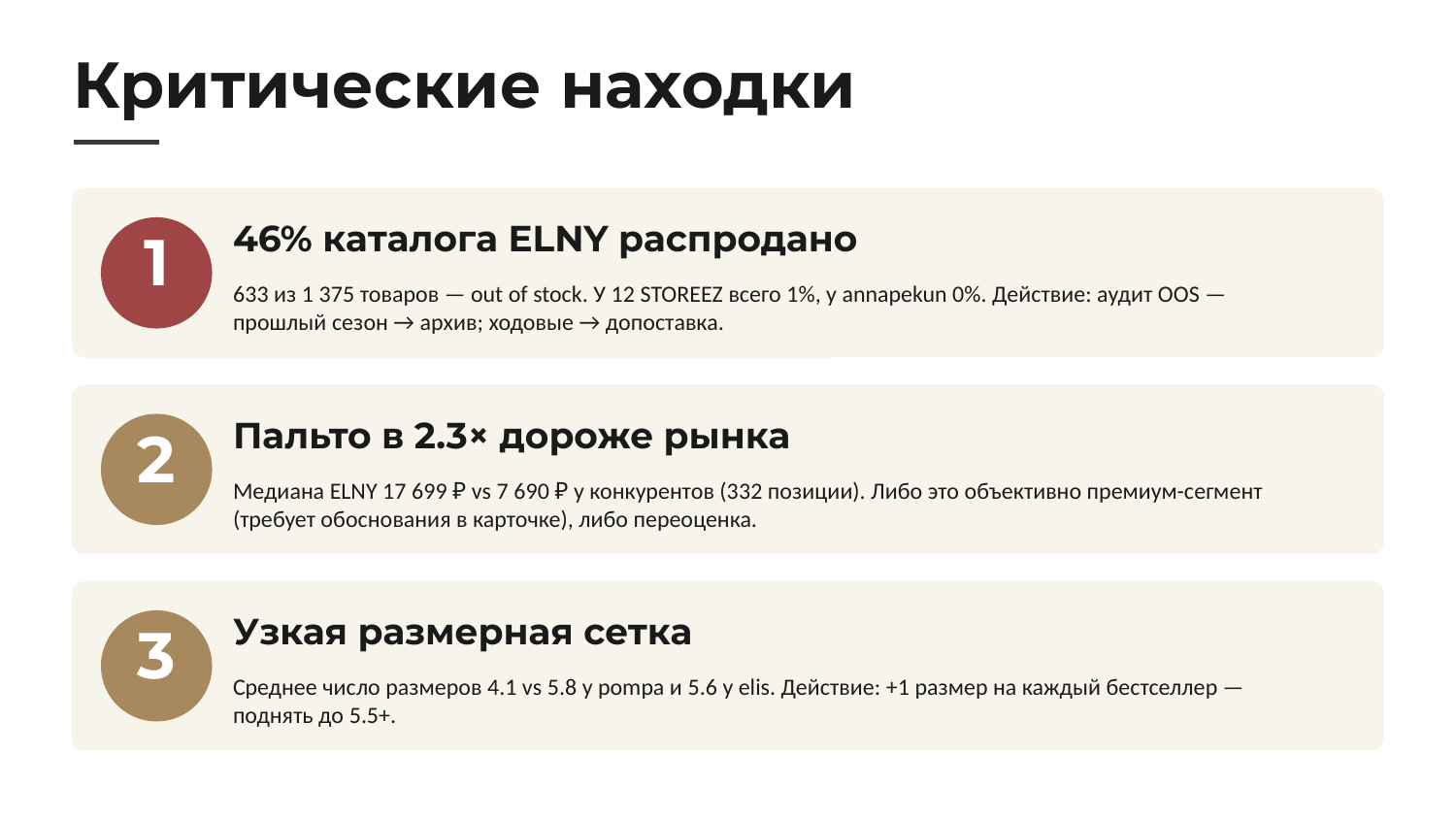

Критические находки

46% каталога ELNY распродано

1
633 из 1 375 товаров — out of stock. У 12 STOREEZ всего 1%, у annapekun 0%. Действие: аудит OOS — прошлый сезон → архив; ходовые → допоставка.

Пальто в 2.3× дороже рынка

2
Медиана ELNY 17 699 ₽ vs 7 690 ₽ у конкурентов (332 позиции). Либо это объективно премиум-сегмент (требует обоснования в карточке), либо переоценка.

Узкая размерная сетка

3
Среднее число размеров 4.1 vs 5.8 у pompa и 5.6 у elis. Действие: +1 размер на каждый бестселлер — поднять до 5.5+.